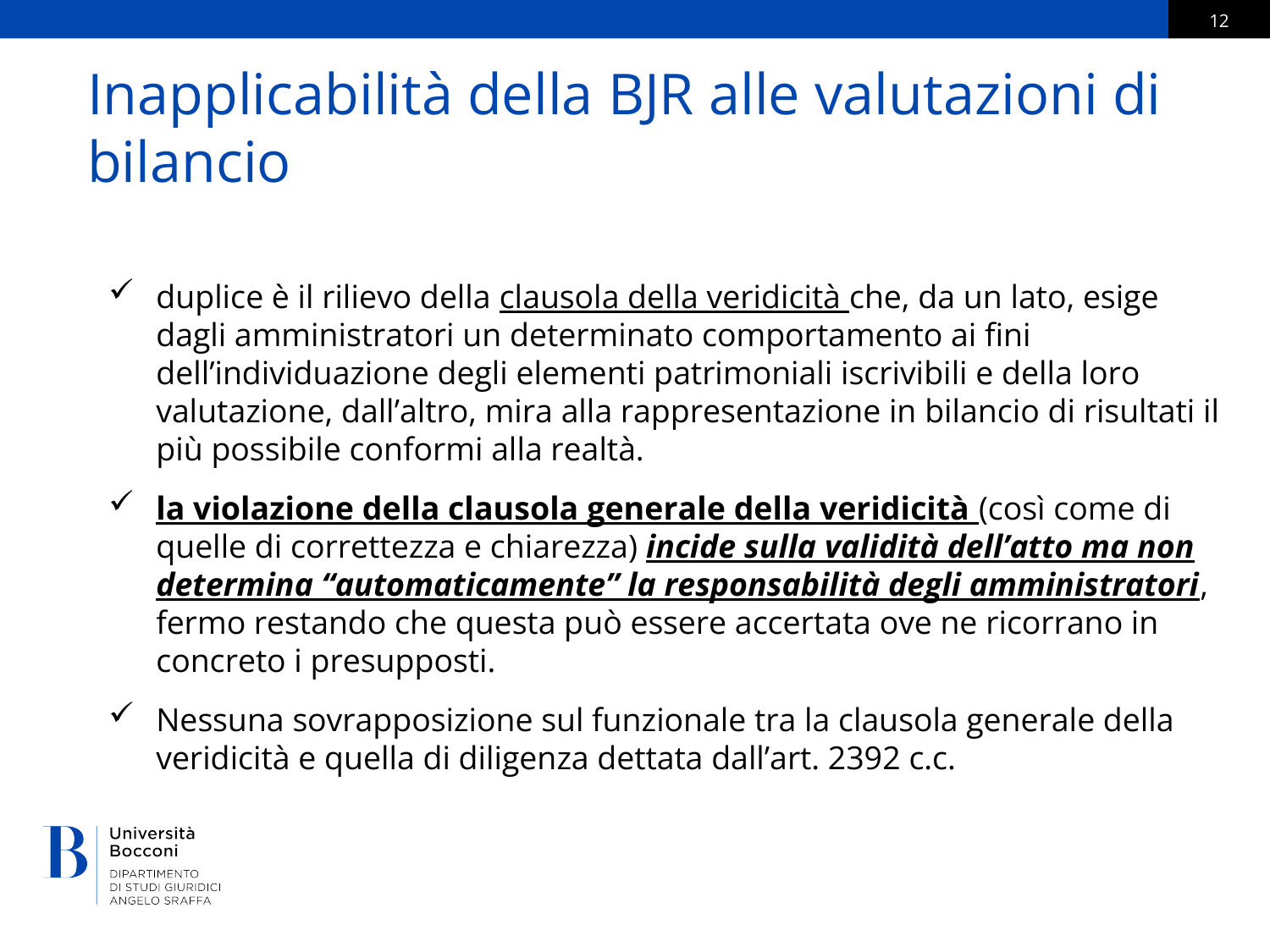

# Inapplicabilità della BJR alle valutazioni di bilancio

duplice è il rilievo della clausola della veridicità che, da un lato, esige dagli amministratori un determinato comportamento ai fini dell’individuazione degli elementi patrimoniali iscrivibili e della loro valutazione, dall’altro, mira alla rappresentazione in bilancio di risultati il più possibile conformi alla realtà.
la violazione della clausola generale della veridicità (così come di quelle di correttezza e chiarezza) incide sulla validità dell’atto ma non determina “automaticamente” la responsabilità degli amministratori, fermo restando che questa può essere accertata ove ne ricorrano in concreto i presupposti.
Nessuna sovrapposizione sul funzionale tra la clausola generale della veridicità e quella di diligenza dettata dall’art. 2392 c.c.